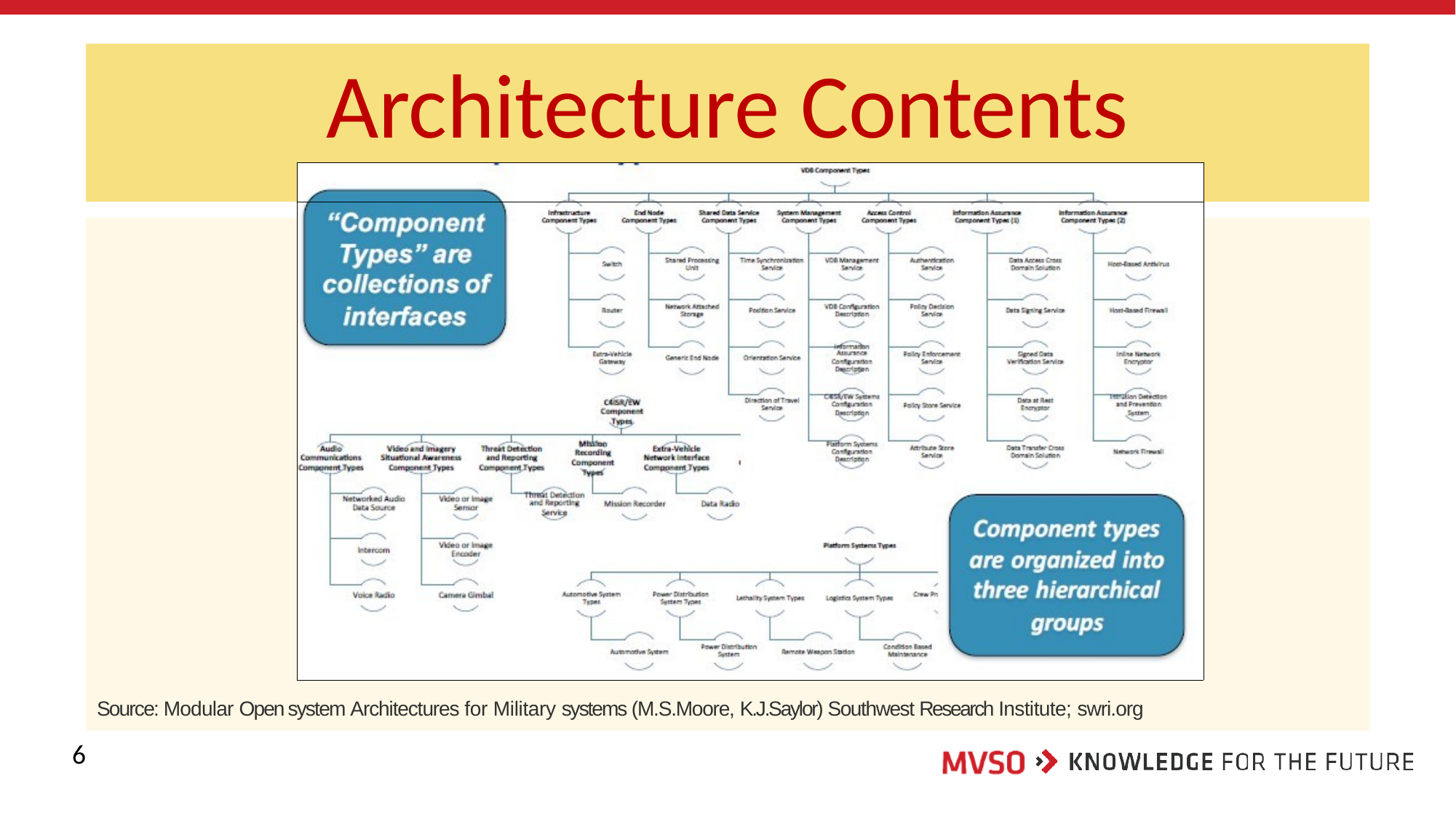

| Architecture Contents |  |  |
| --- | --- | --- |
|  |  |  |
|  |  |  |
|  |  |  |
| Source: Modular Open system Architectures for Military systems (M.S.Moore, K.J.Saylor) Southwest Research Institute; swri.org |  |  |

6